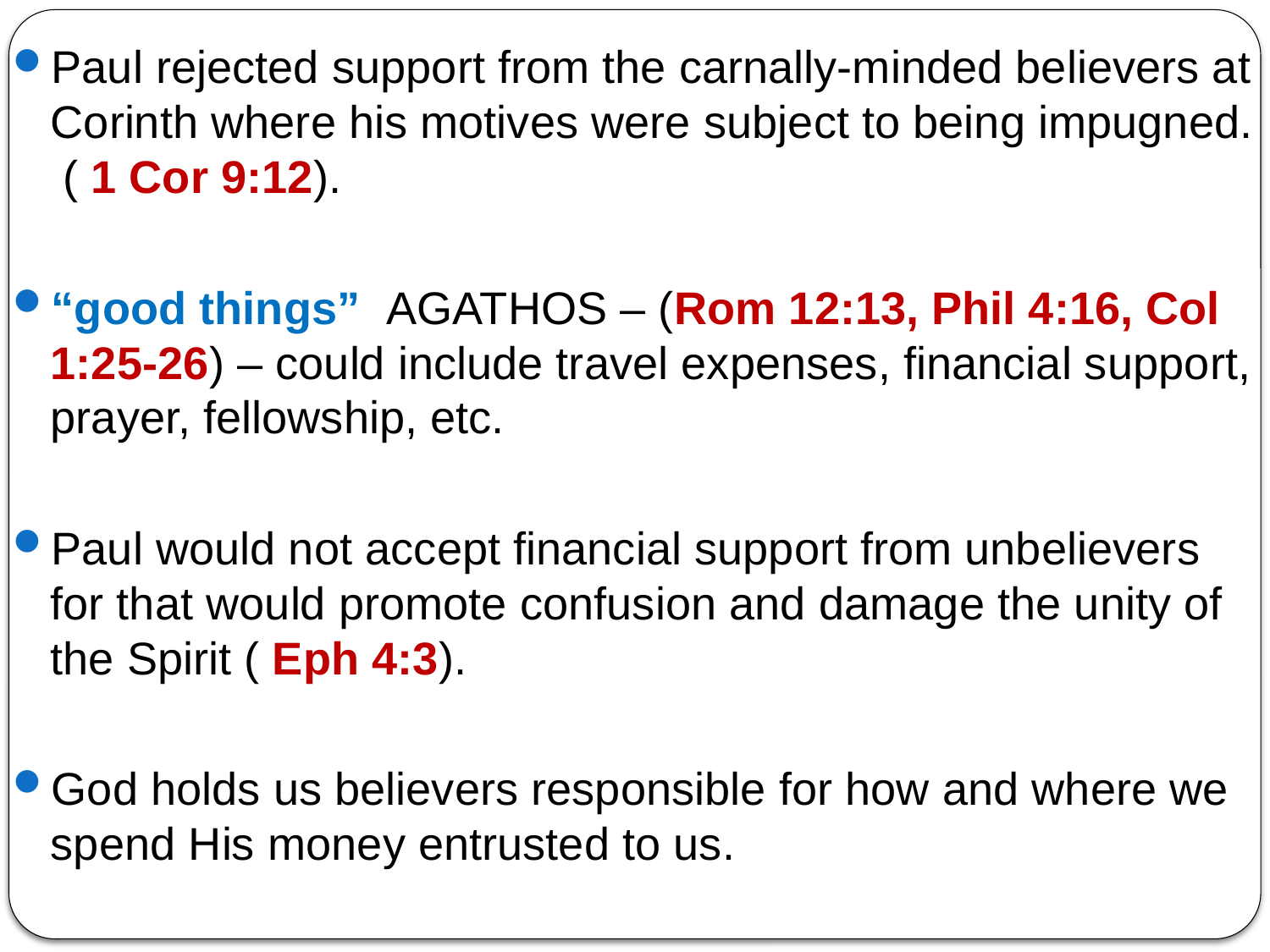

Paul rejected support from the carnally-minded believers at Corinth where his motives were subject to being impugned.  ( 1 Cor 9:12).

“good things”  AGATHOS – (Rom 12:13, Phil 4:16, Col 1:25-26) – could include travel expenses, financial support, prayer, fellowship, etc.

Paul would not accept financial support from unbelievers for that would promote confusion and damage the unity of the Spirit ( Eph 4:3).

God holds us believers responsible for how and where we spend His money entrusted to us.